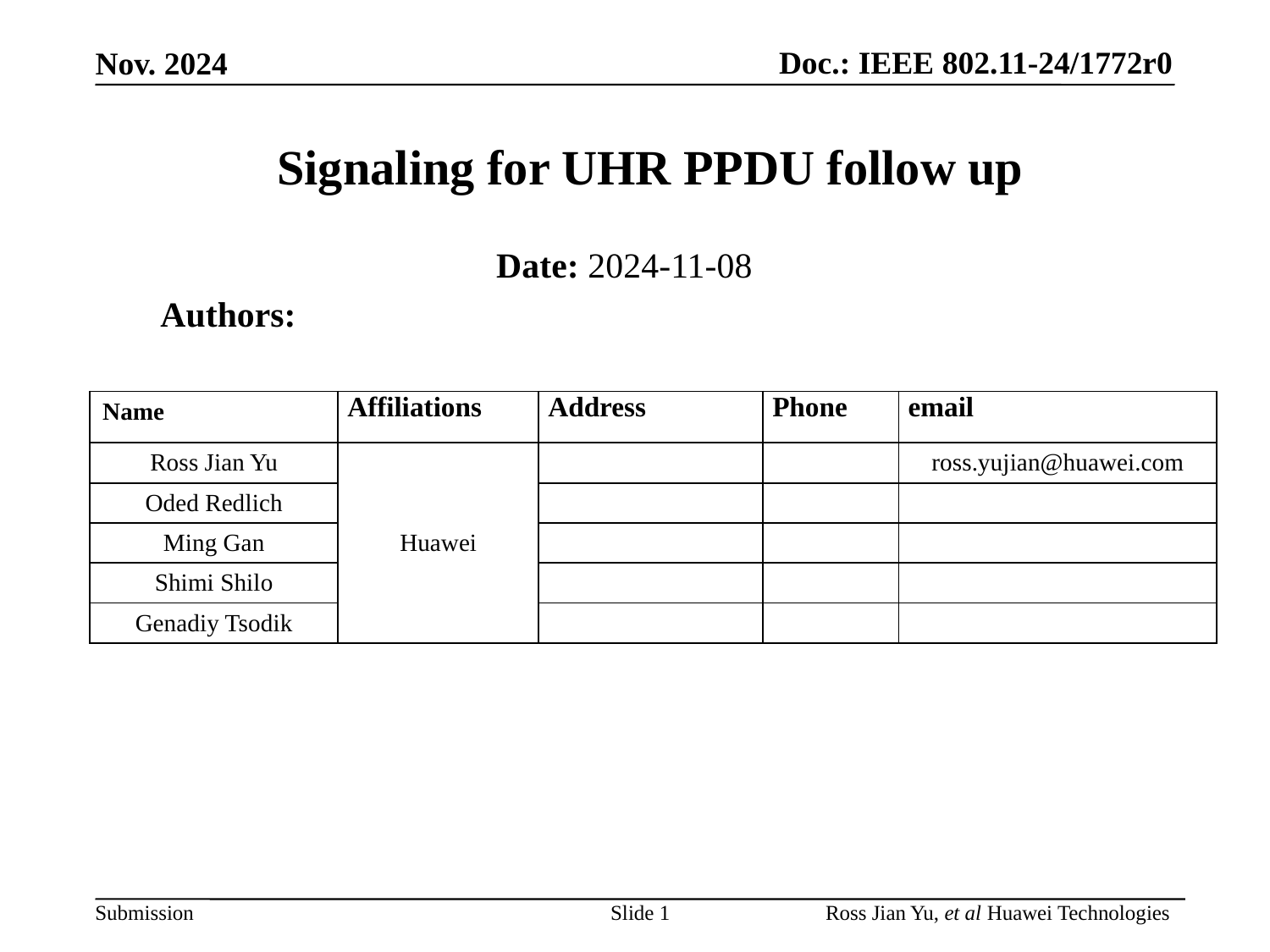

# Signaling for UHR PPDU follow up
Date: 2024-11-08
Authors:
| Name | Affiliations | Address | Phone | email |
| --- | --- | --- | --- | --- |
| Ross Jian Yu | Huawei |  |  | ross.yujian@huawei.com |
| Oded Redlich |  |  |  |  |
| Ming Gan |  |  |  |  |
| Shimi Shilo |  |  |  |  |
| Genadiy Tsodik |  |  |  |  |
Slide 1